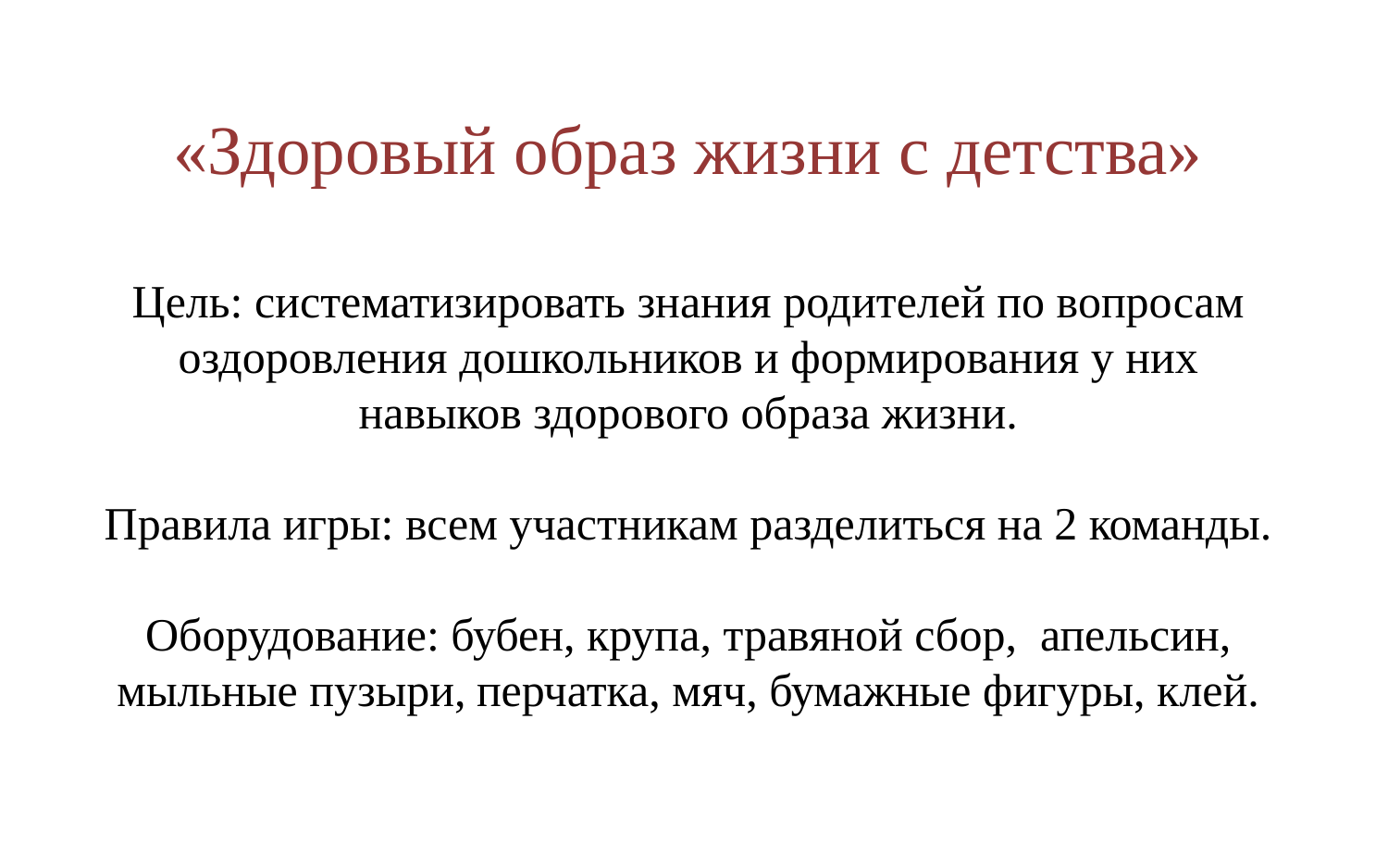

«Здоровый образ жизни с детства»

Цель: систематизировать знания родителей по вопросам оздоровления дошкольников и формирования у них навыков здорового образа жизни.

Правила игры: всем участникам разделиться на 2 команды.

Оборудование: бубен, крупа, травяной сбор,  апельсин, мыльные пузыри, перчатка, мяч, бумажные фигуры, клей.